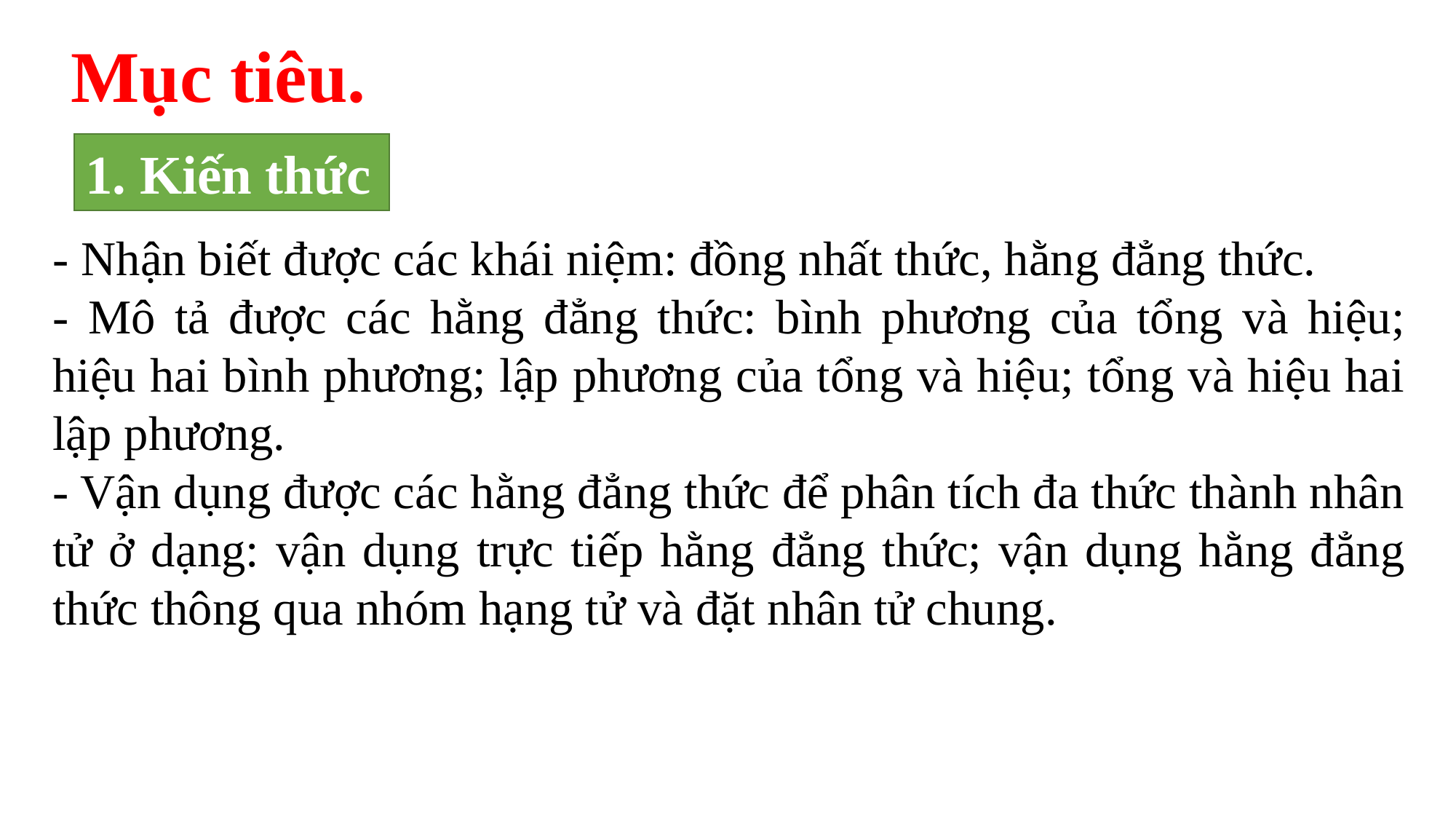

Mục tiêu.
1. Kiến thức
- Nhận biết được các khái niệm: đồng nhất thức, hằng đẳng thức.
- Mô tả được các hằng đẳng thức: bình phương của tổng và hiệu; hiệu hai bình phương; lập phương của tổng và hiệu; tổng và hiệu hai lập phương.
- Vận dụng được các hằng đẳng thức để phân tích đa thức thành nhân tử ở dạng: vận dụng trực tiếp hằng đẳng thức; vận dụng hằng đẳng thức thông qua nhóm hạng tử và đặt nhân tử chung.